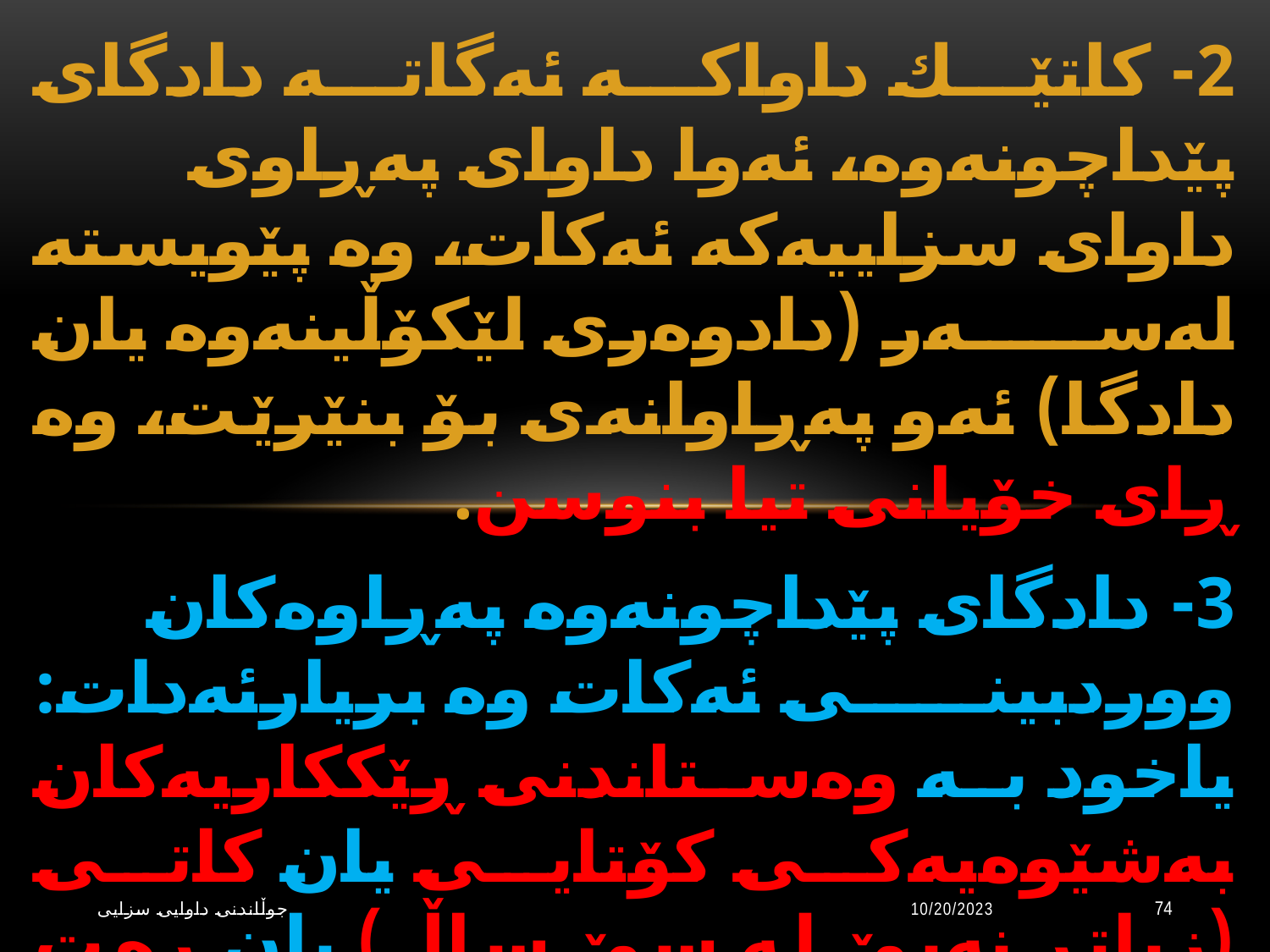

2- كاتێك داواكە ئەگاتە دادگای پێداچونەوە، ئەوا داوای پەڕاوی داوای سزاییەكە ئەكات، وە پێویستە لەسەر (دادوەری لێكۆڵینەوە یان دادگا) ئەو پەڕاوانەی بۆ بنێرێت، وە ڕای خۆیانی تیا بنوسن.
3- دادگای پێداچونەوە پەڕاوەكان ووردبینی ئەكات وە بریارئەدات: یاخود بە وەستاندنی ڕێككاریەكان بەشێوەیەكی كۆتایی یان كاتی (زیاتر نەبێ لە سێ ساڵ) یان ڕەت كردنەوەی داواكەوە، وەدواتر داواكە ئەگەڕێنێتەوە، وە وێنەیەك لە بریارەكەی ئەدرێتە داواكاری گشتی.

جوڵاندنى داوایی سزایی
10/20/2023
74